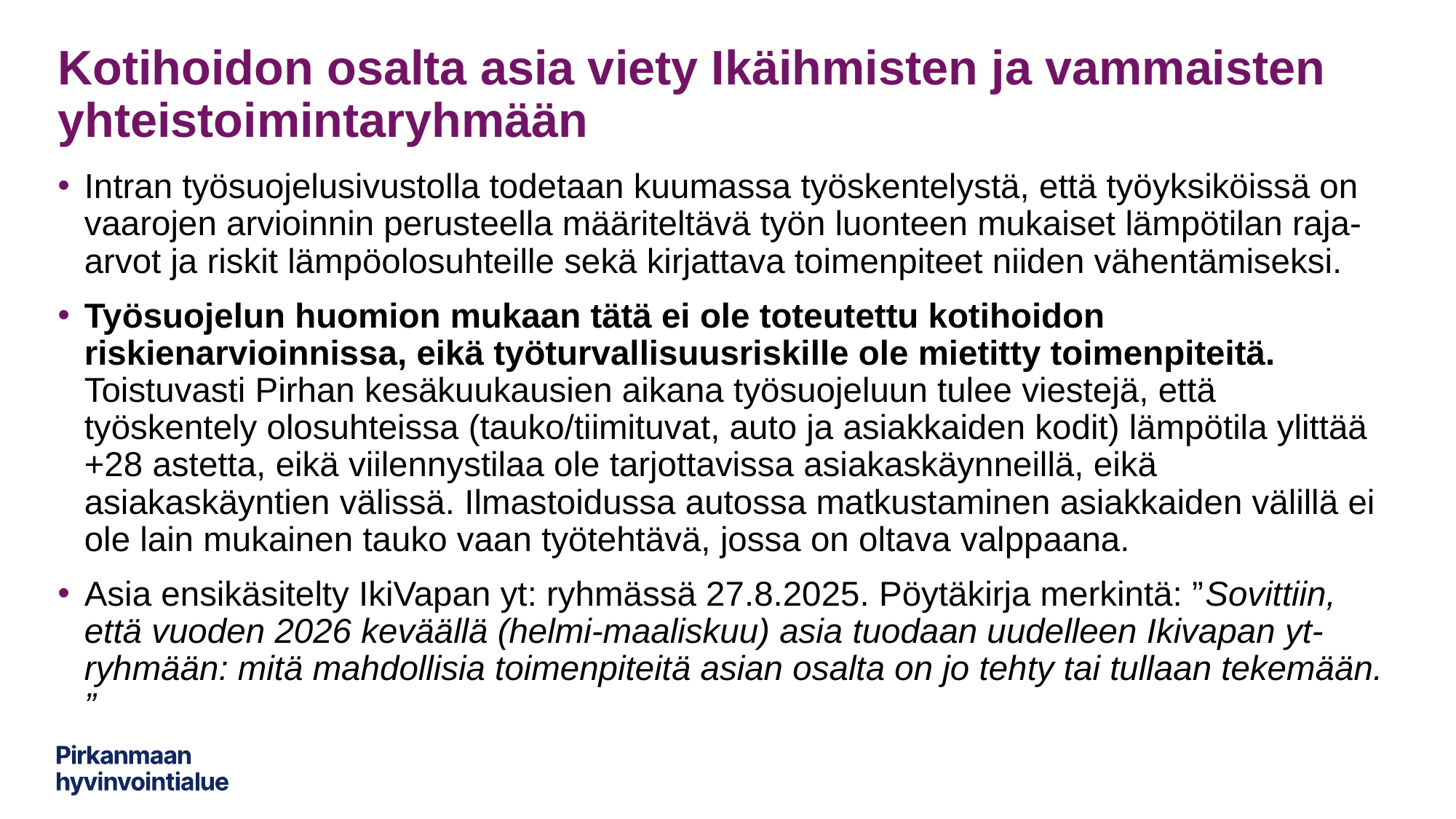

# Kotihoidon osalta asia viety Ikäihmisten ja vammaisten yhteistoimintaryhmään
Intran työsuojelusivustolla todetaan kuumassa työskentelystä, että työyksiköissä on vaarojen arvioinnin perusteella määriteltävä työn luonteen mukaiset lämpötilan raja-arvot ja riskit lämpöolosuhteille sekä kirjattava toimenpiteet niiden vähentämiseksi.
Työsuojelun huomion mukaan tätä ei ole toteutettu kotihoidon riskienarvioinnissa, eikä työturvallisuusriskille ole mietitty toimenpiteitä. Toistuvasti Pirhan kesäkuukausien aikana työsuojeluun tulee viestejä, että työskentely olosuhteissa (tauko/tiimituvat, auto ja asiakkaiden kodit) lämpötila ylittää +28 astetta, eikä viilennystilaa ole tarjottavissa asiakaskäynneillä, eikä asiakaskäyntien välissä. Ilmastoidussa autossa matkustaminen asiakkaiden välillä ei ole lain mukainen tauko vaan työtehtävä, jossa on oltava valppaana.
Asia ensikäsitelty IkiVapan yt: ryhmässä 27.8.2025. Pöytäkirja merkintä: ”Sovittiin, että vuoden 2026 keväällä (helmi-maaliskuu) asia tuodaan uudelleen Ikivapan yt-ryhmään: mitä mahdollisia toimenpiteitä asian osalta on jo tehty tai tullaan tekemään. ”